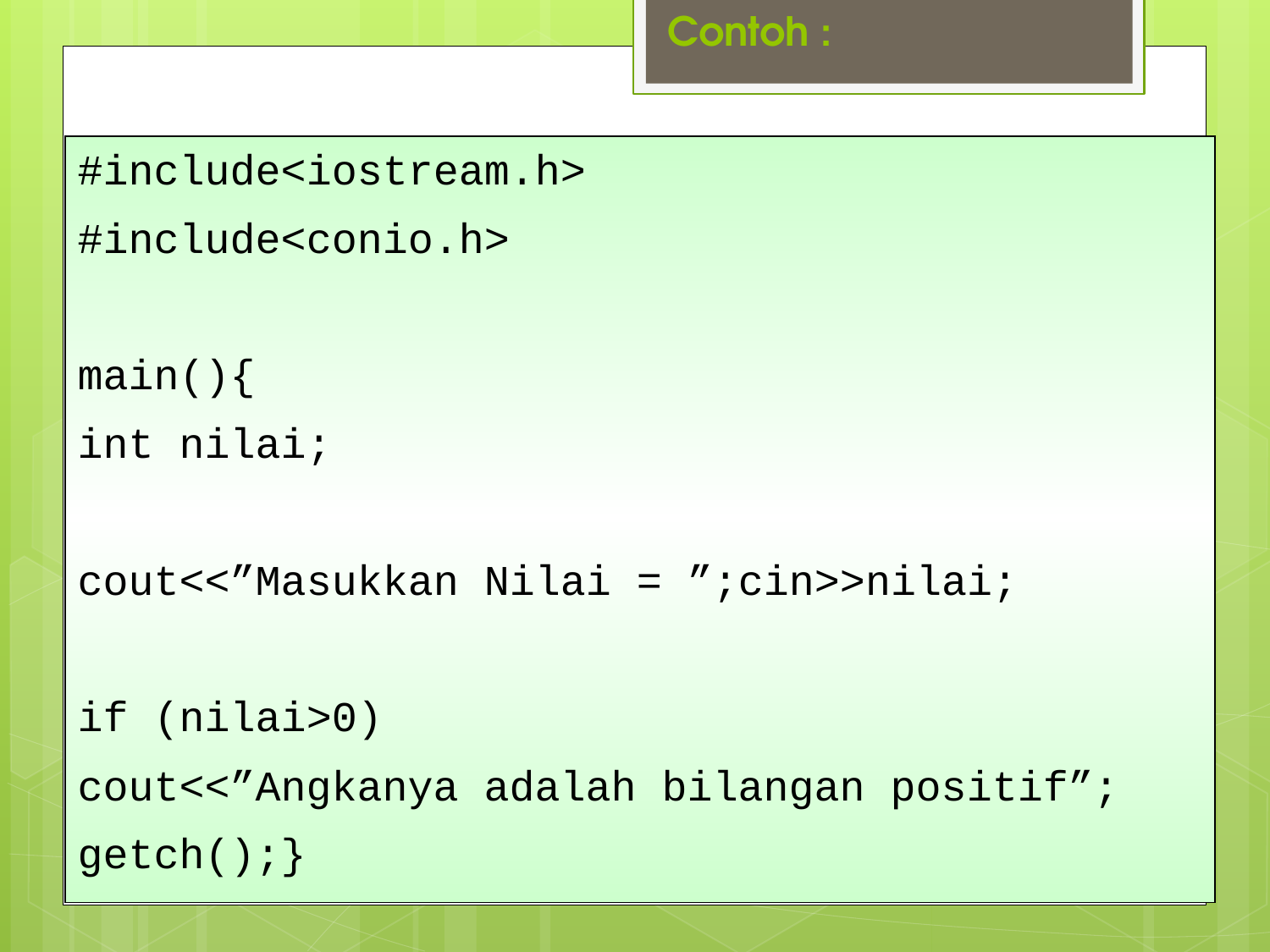

# Contoh :
#include<iostream.h>
#include<conio.h>

main(){
int nilai;

cout<<”Masukkan Nilai = ”;cin>>nilai;

if (nilai>0)
cout<<”Angkanya adalah bilangan positif”;
getch();}